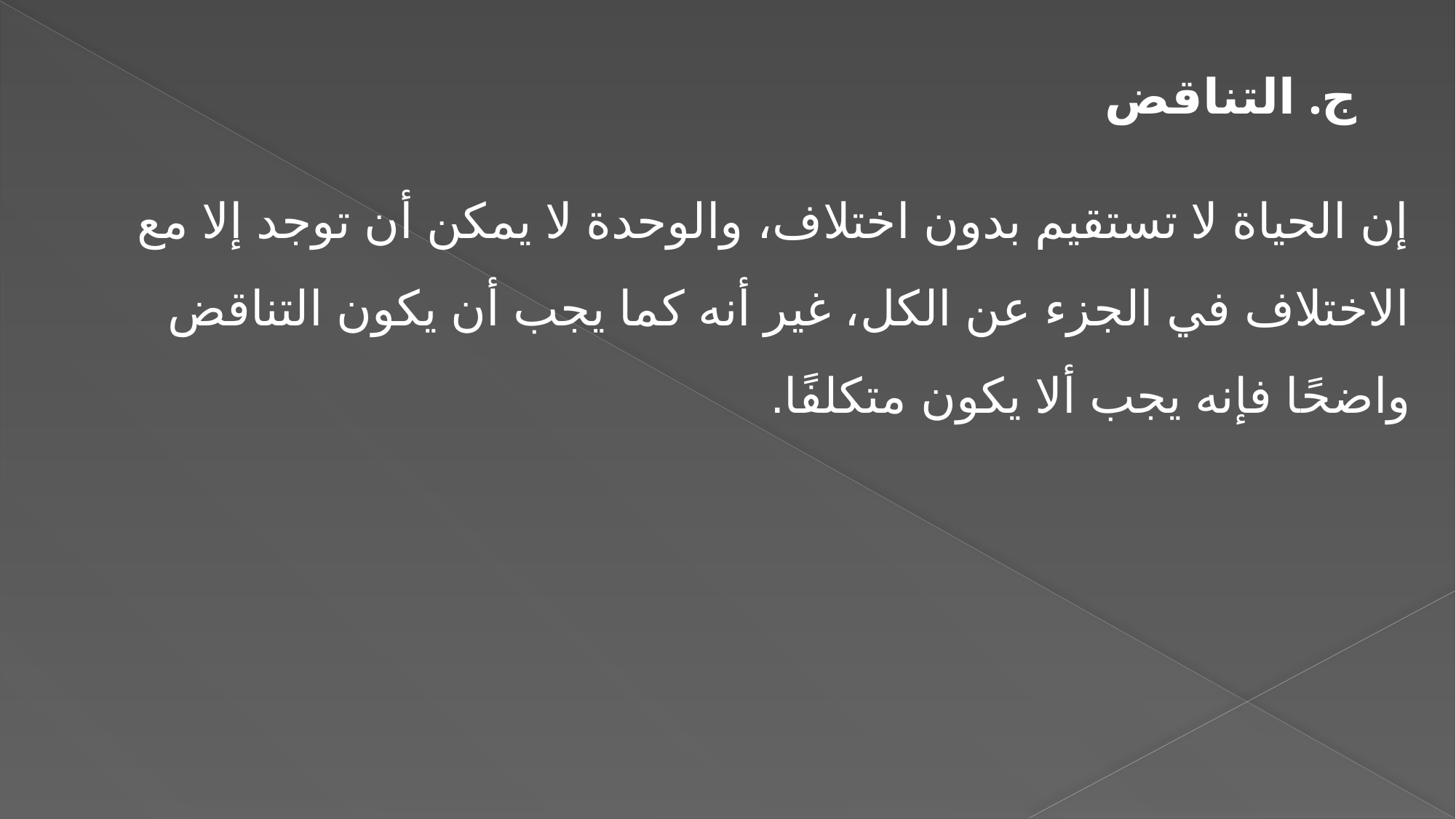

ج. التناقض
إن الحياة لا تستقيم بدون اختلاف، والوحدة لا يمكن أن توجد إلا مع الاختلاف في الجزء عن الكل، غير أنه كما يجب أن يكون التناقض واضحًا فإنه يجب ألا يكون متكلفًا.